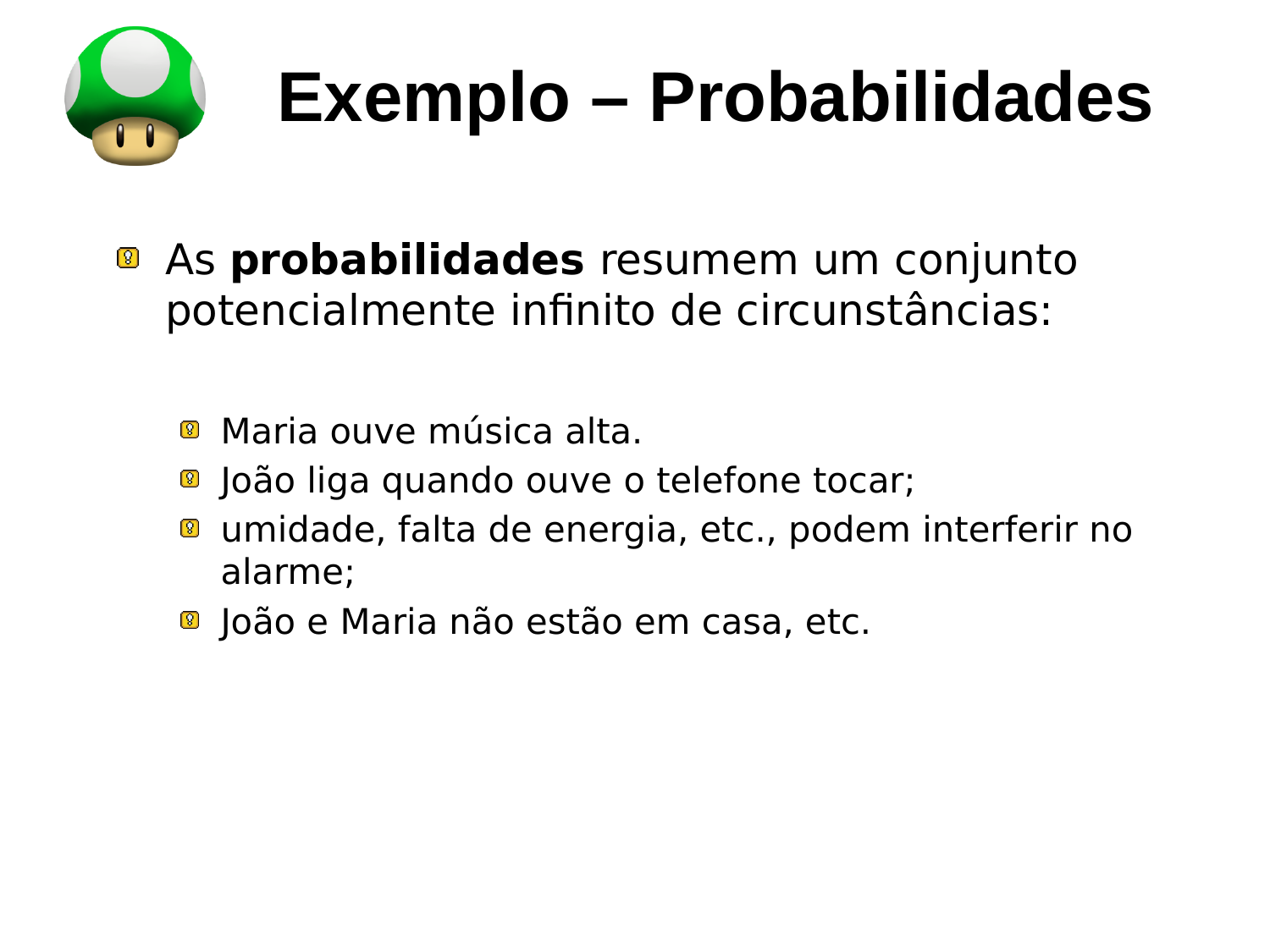

# Exemplo – Probabilidades
As probabilidades resumem um conjunto potencialmente infinito de circunstâncias:

Maria ouve música alta.
João liga quando ouve o telefone tocar;
umidade, falta de energia, etc., podem interferir no alarme;
João e Maria não estão em casa, etc.